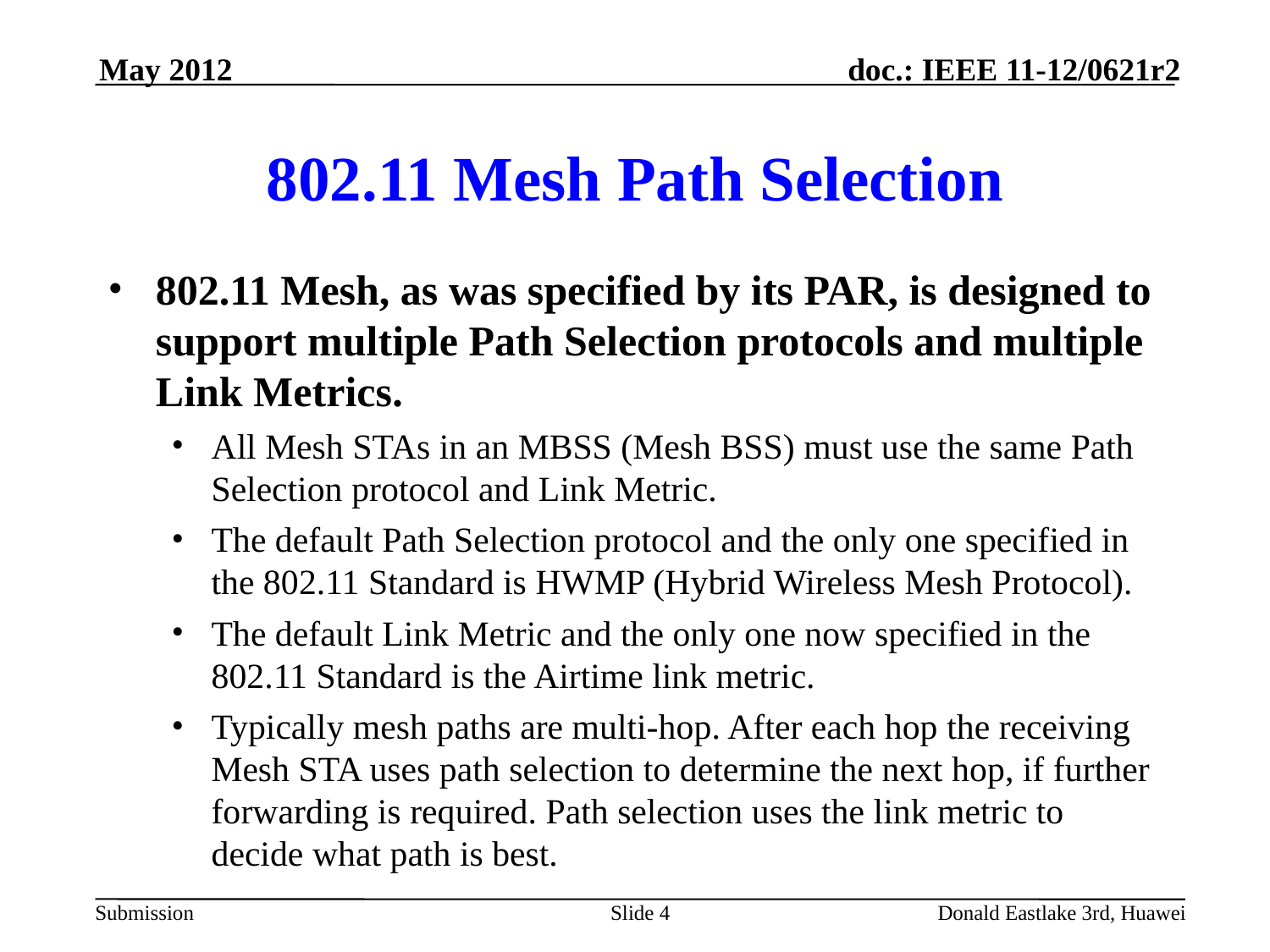

May 2012
# 802.11 Mesh Path Selection
802.11 Mesh, as was specified by its PAR, is designed to support multiple Path Selection protocols and multiple Link Metrics.
All Mesh STAs in an MBSS (Mesh BSS) must use the same Path Selection protocol and Link Metric.
The default Path Selection protocol and the only one specified in the 802.11 Standard is HWMP (Hybrid Wireless Mesh Protocol).
The default Link Metric and the only one now specified in the 802.11 Standard is the Airtime link metric.
Typically mesh paths are multi-hop. After each hop the receiving Mesh STA uses path selection to determine the next hop, if further forwarding is required. Path selection uses the link metric to decide what path is best.
Slide 4
Donald Eastlake 3rd, Huawei